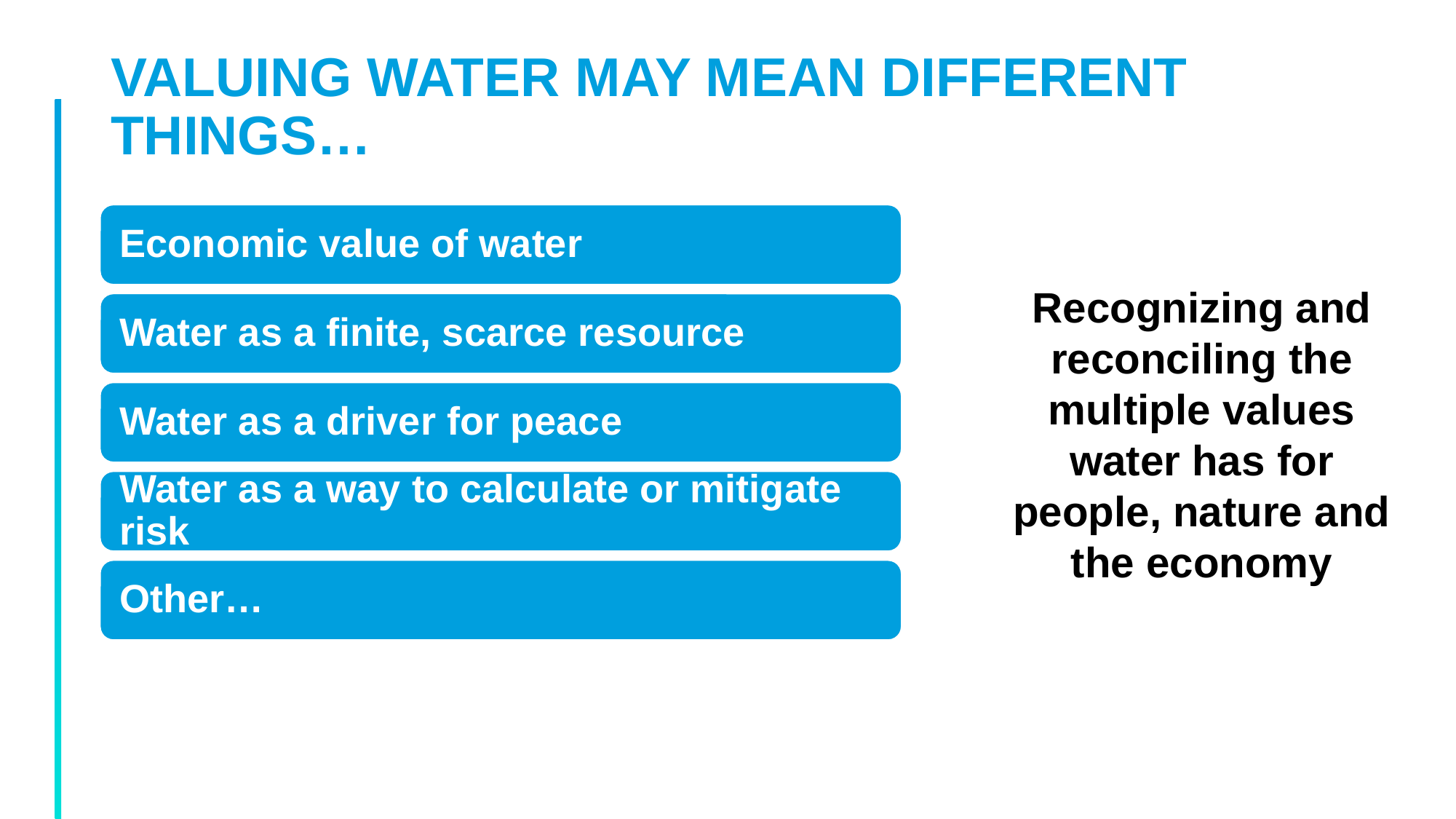

# VALUING WATER MAY MEAN DIFFERENT THINGS…
Economic value of water
Water as a finite, scarce resource
Water as a driver for peace
Water as a way to calculate or mitigate risk
Other…
Recognizing and reconciling the multiple values water has for people, nature and the economy